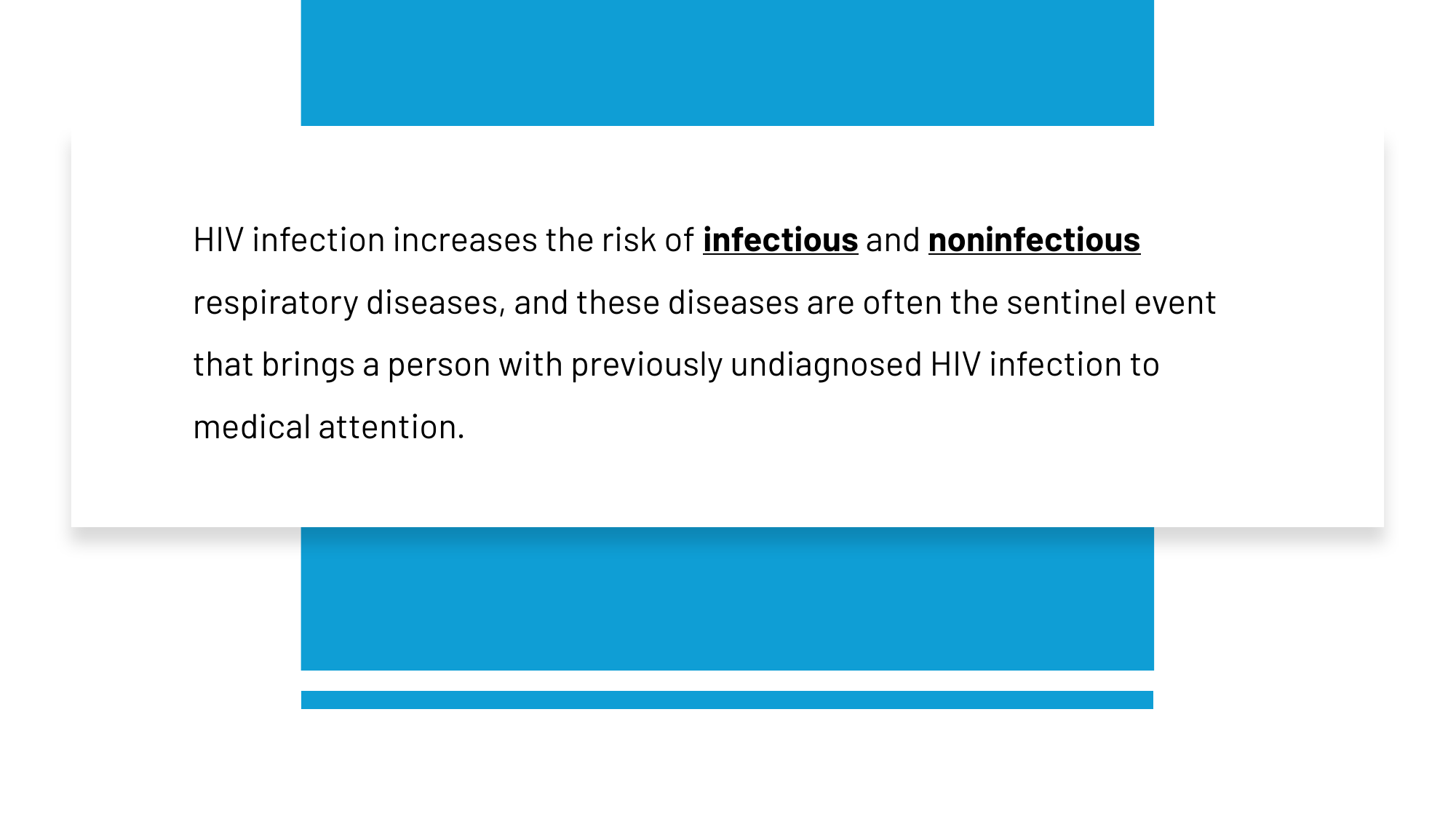

# HIV infection increases the risk of infectious and noninfectious respiratory diseases, and these diseases are often the sentinel event that brings a person with previously undiagnosed HIV infection to medical attention.